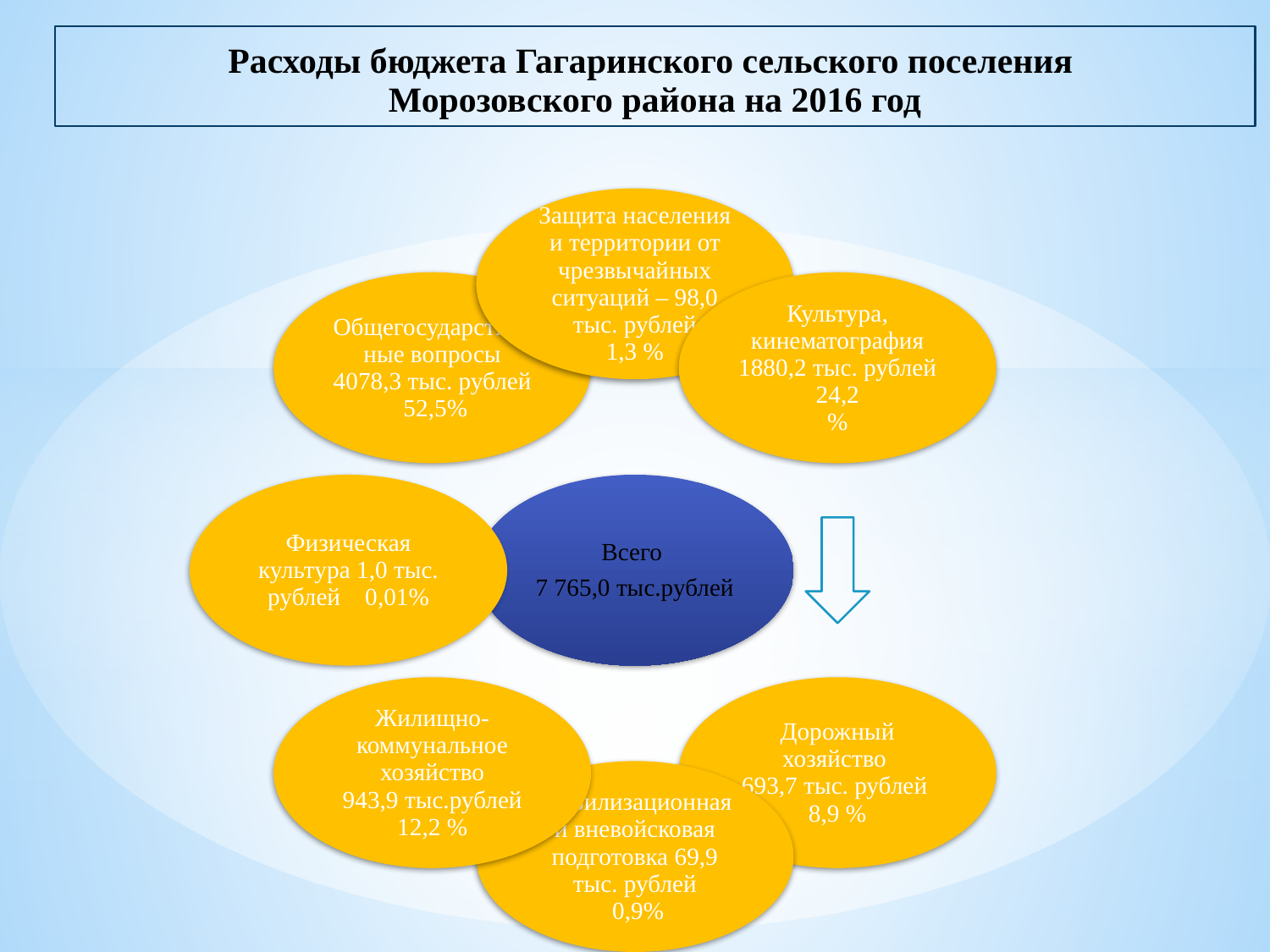

# Расходы бюджета Гагаринского сельского поселения Морозовского района на 2016 год
Всего
7 765,0 тыс.рублей
693,7 тыс. рублей
8,9 %
 0,9%
Физическая культура 1,0 тыс. рублей    0,01%
1,3 %
1880,2 тыс. рублей
24,2
%
943,9 тыс.рублей
12,2 %